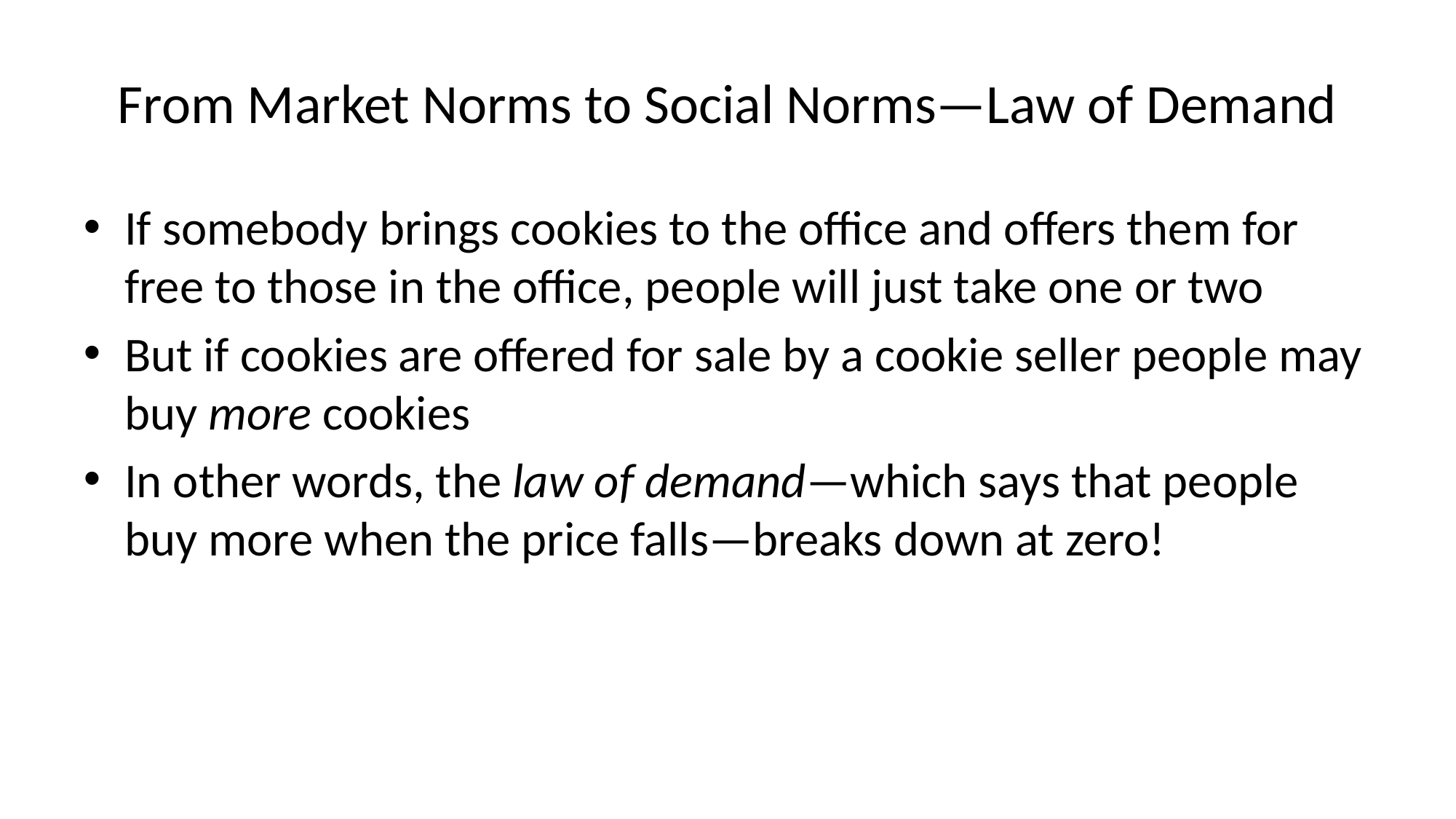

# From Market Norms to Social Norms—Law of Demand
If somebody brings cookies to the office and offers them for free to those in the office, people will just take one or two
But if cookies are offered for sale by a cookie seller people may buy more cookies
In other words, the law of demand—which says that people buy more when the price falls—breaks down at zero!